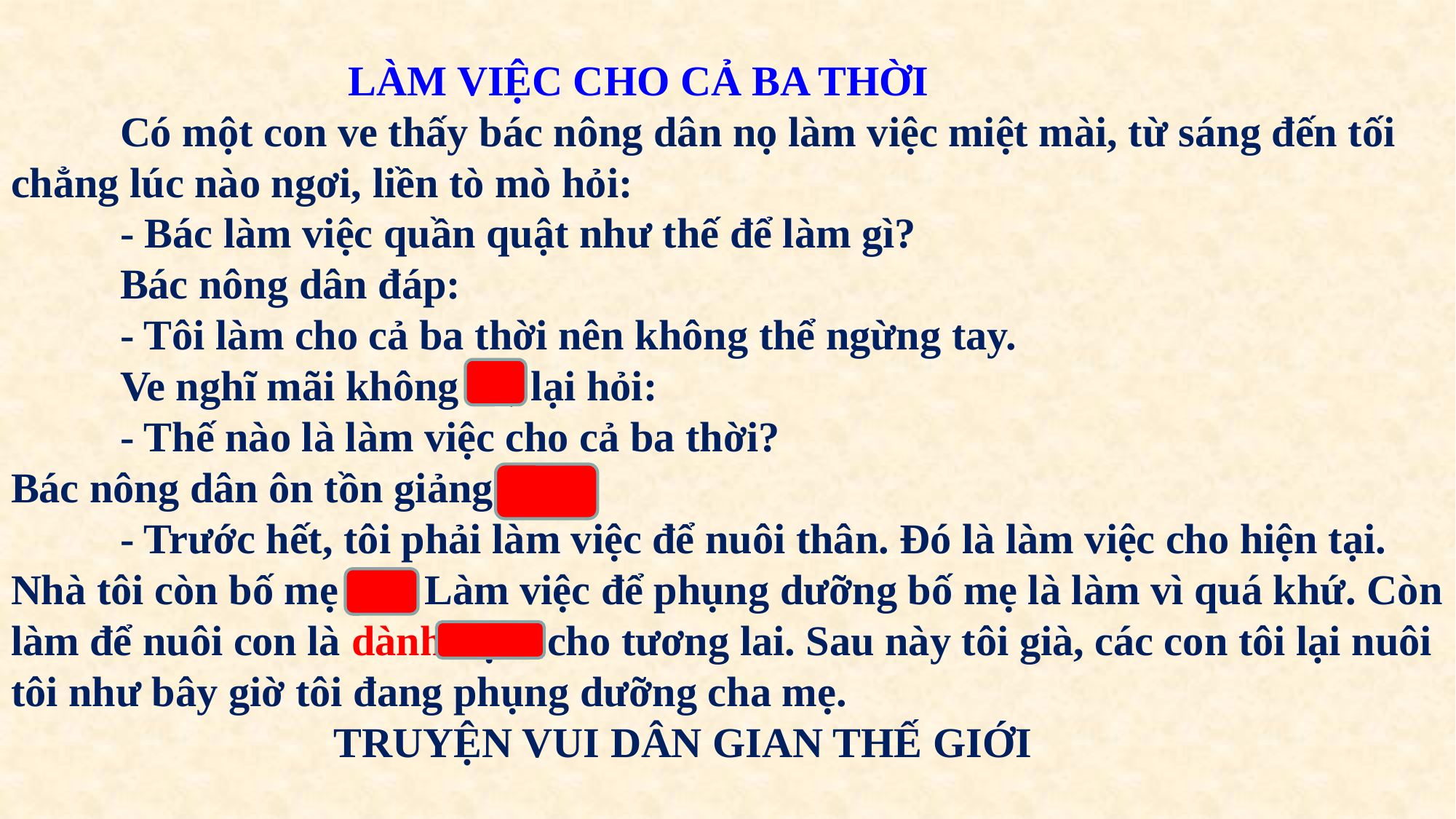

# LÀM VIỆC CHO CẢ BA THỜI Có một con ve thấy bác nông dân nọ làm việc miệt mài, từ sáng đến tối chẳng lúc nào ngơi, liền tò mò hỏi: - Bác làm việc quần quật như thế để làm gì? Bác nông dân đáp: - Tôi làm cho cả ba thời nên không thể ngừng tay. Ve nghĩ mãi không ra, lại hỏi: - Thế nào là làm việc cho cả ba thời? Bác nông dân ôn tồn giảng giải: - Trước hết, tôi phải làm việc để nuôi thân. Đó là làm việc cho hiện tại. Nhà tôi còn bố mẹ già. Làm việc để phụng dưỡng bố mẹ là làm vì quá khứ. Còn làm để nuôi con là dành dụm cho tương lai. Sau này tôi già, các con tôi lại nuôi tôi như bây giờ tôi đang phụng dưỡng cha mẹ. TRUYỆN VUI DÂN GIAN THẾ GIỚI